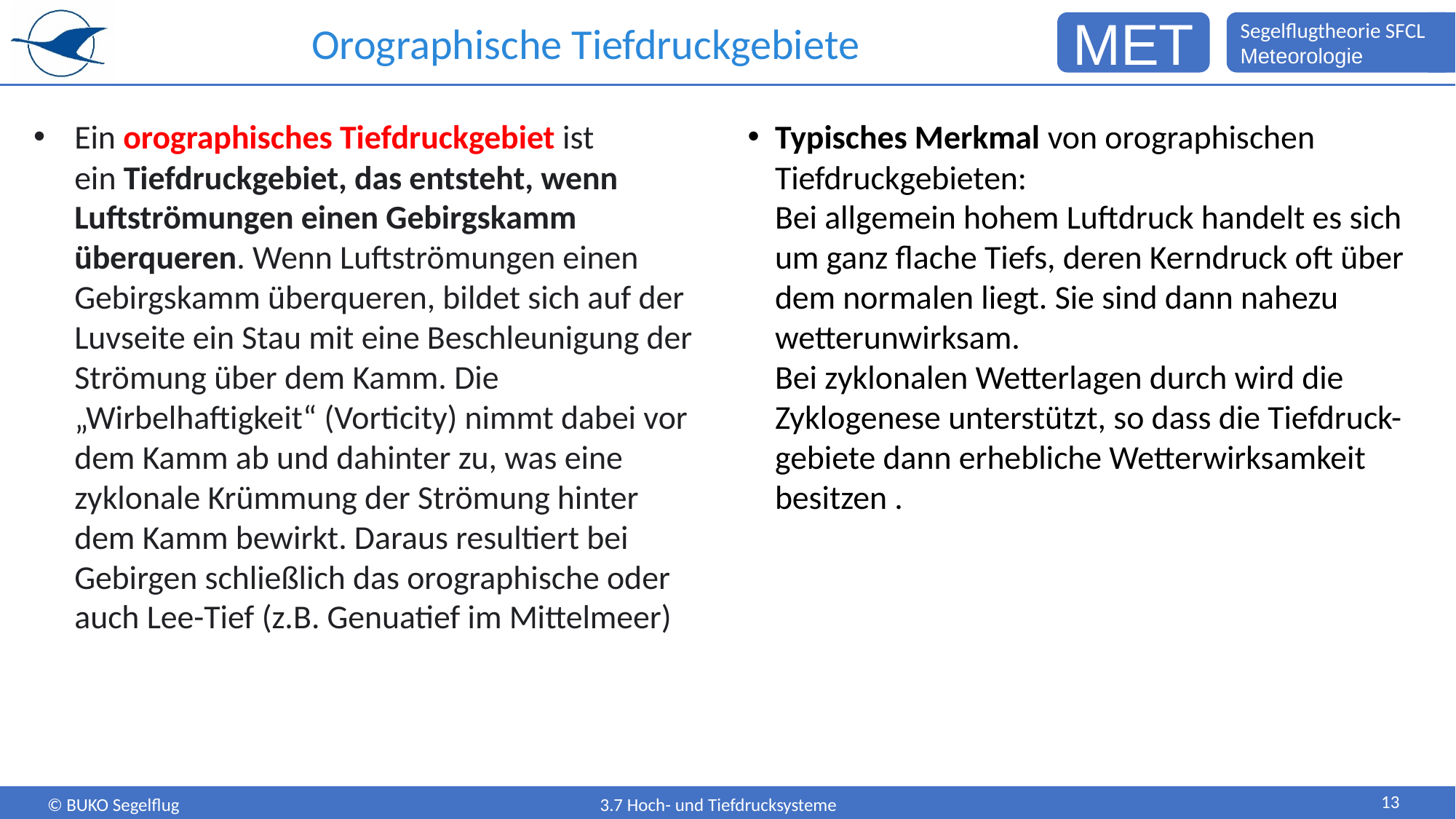

# Orographische Tiefdruckgebiete
Ein orographisches Tiefdruckgebiet ist ein Tiefdruckgebiet, das entsteht, wenn Luftströmungen einen Gebirgskamm überqueren. Wenn Luftströmungen einen Gebirgskamm überqueren, bildet sich auf der Luvseite ein Stau mit eine Beschleunigung der Strömung über dem Kamm. Die „Wirbelhaftigkeit“ (Vorticity) nimmt dabei vor dem Kamm ab und dahinter zu, was eine zyklonale Krümmung der Strömung hinter dem Kamm bewirkt. Daraus resultiert bei Gebirgen schließlich das orographische oder auch Lee-Tief (z.B. Genuatief im Mittelmeer)
Typisches Merkmal von orographischen Tiefdruckgebieten:
Bei allgemein hohem Luftdruck handelt es sich um ganz flache Tiefs, deren Kerndruck oft über dem normalen liegt. Sie sind dann nahezu wetterunwirksam.
Bei zyklonalen Wetterlagen durch wird die Zyklogenese unterstützt, so dass die Tiefdruck-gebiete dann erhebliche Wetterwirksamkeit besitzen .

13
3.7 Hoch- und Tiefdrucksysteme